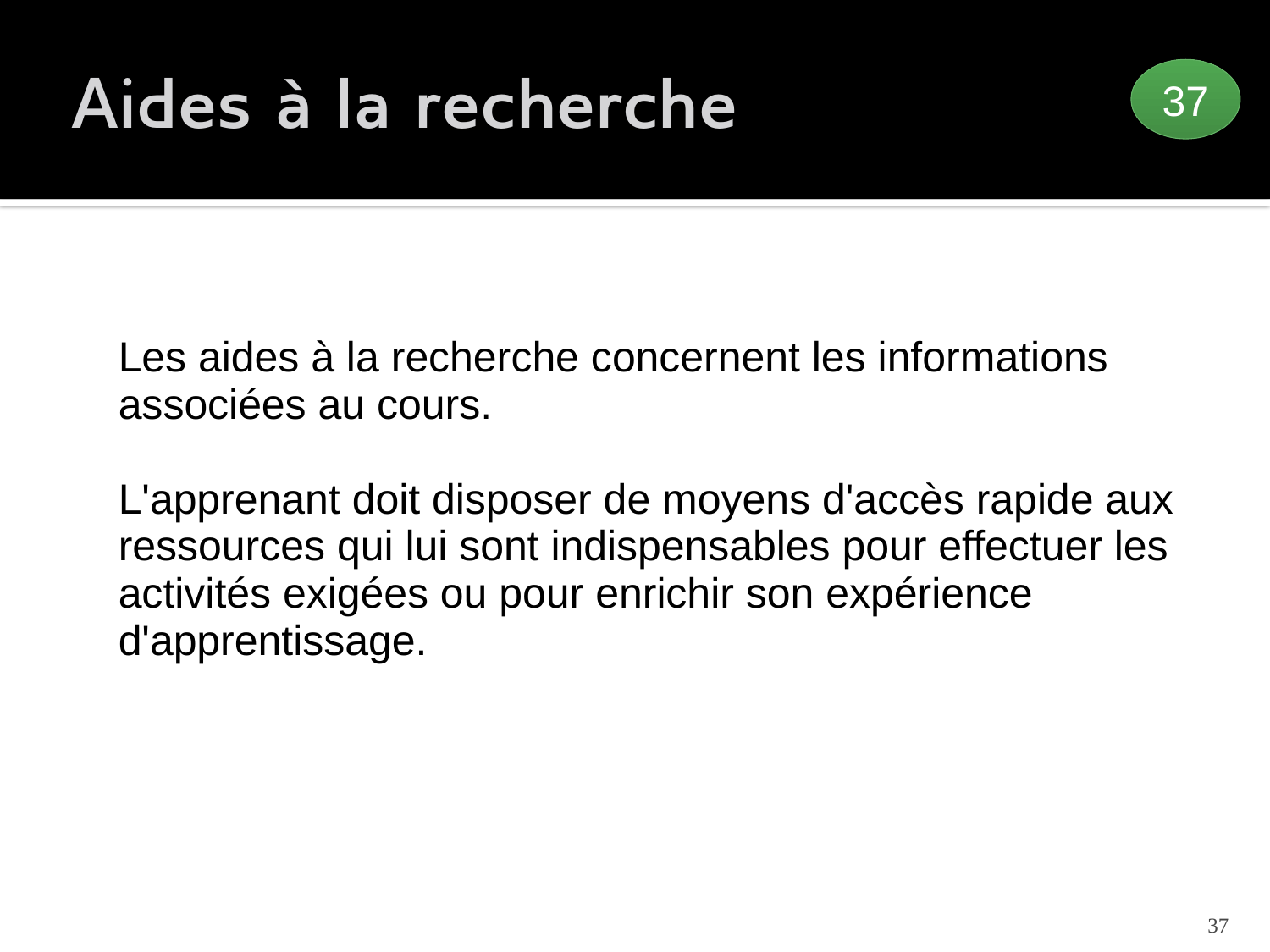

# Aides à la recherche
37
Les aides à la recherche concernent les informations associées au cours.

L'apprenant doit disposer de moyens d'accès rapide aux ressources qui lui sont indispensables pour effectuer les activités exigées ou pour enrichir son expérience d'apprentissage.
37